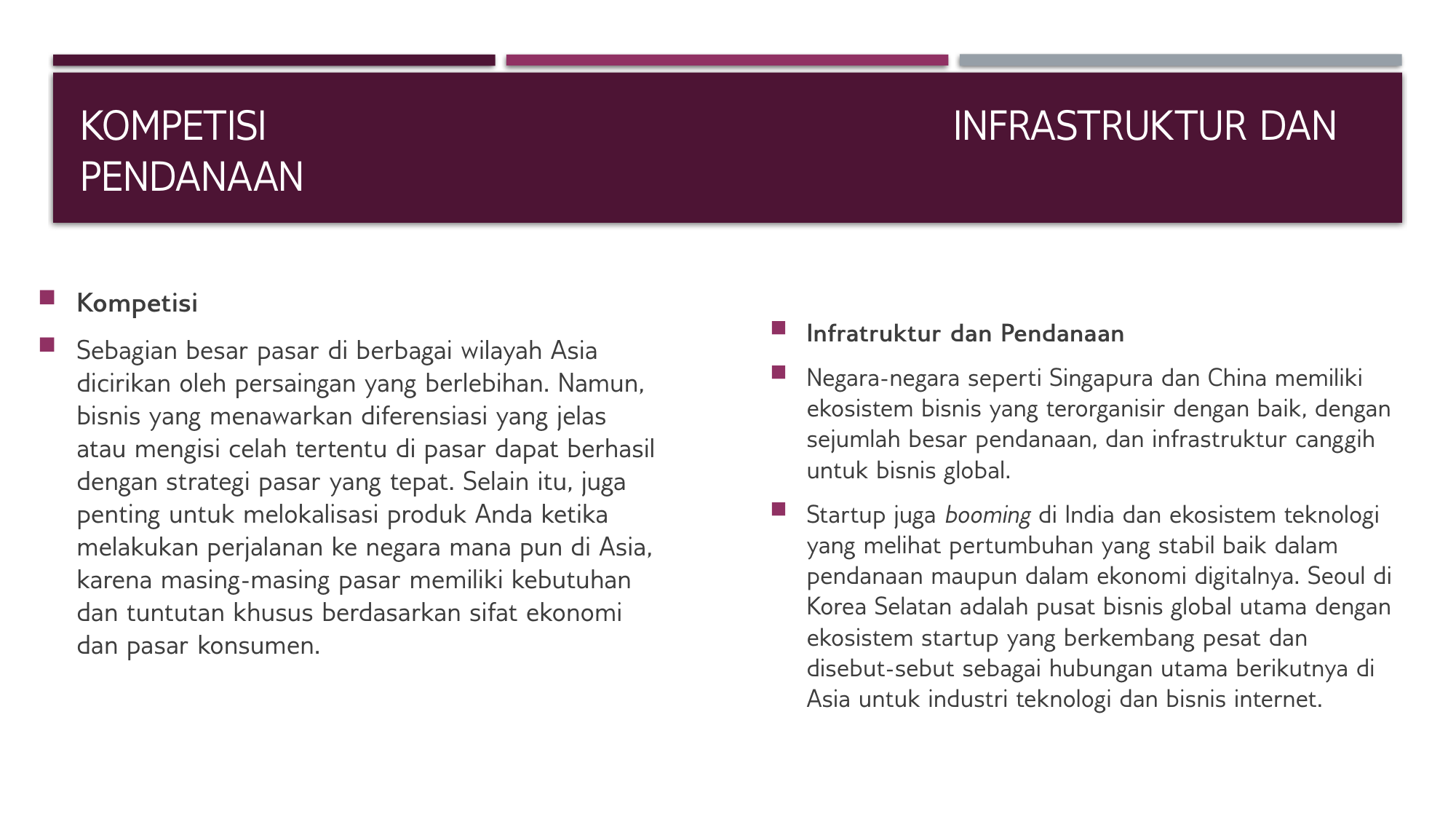

# Kompetisi							infrastruktur dan pendanaan
Kompetisi
Sebagian besar pasar di berbagai wilayah Asia dicirikan oleh persaingan yang berlebihan. Namun, bisnis yang menawarkan diferensiasi yang jelas atau mengisi celah tertentu di pasar dapat berhasil dengan strategi pasar yang tepat. Selain itu, juga penting untuk melokalisasi produk Anda ketika melakukan perjalanan ke negara mana pun di Asia, karena masing-masing pasar memiliki kebutuhan dan tuntutan khusus berdasarkan sifat ekonomi dan pasar konsumen.
Infratruktur dan Pendanaan
Negara-negara seperti Singapura dan China memiliki ekosistem bisnis yang terorganisir dengan baik, dengan sejumlah besar pendanaan, dan infrastruktur canggih untuk bisnis global.
Startup juga booming di India dan ekosistem teknologi yang melihat pertumbuhan yang stabil baik dalam pendanaan maupun dalam ekonomi digitalnya. Seoul di Korea Selatan adalah pusat bisnis global utama dengan ekosistem startup yang berkembang pesat dan disebut-sebut sebagai hubungan utama berikutnya di Asia untuk industri teknologi dan bisnis internet.